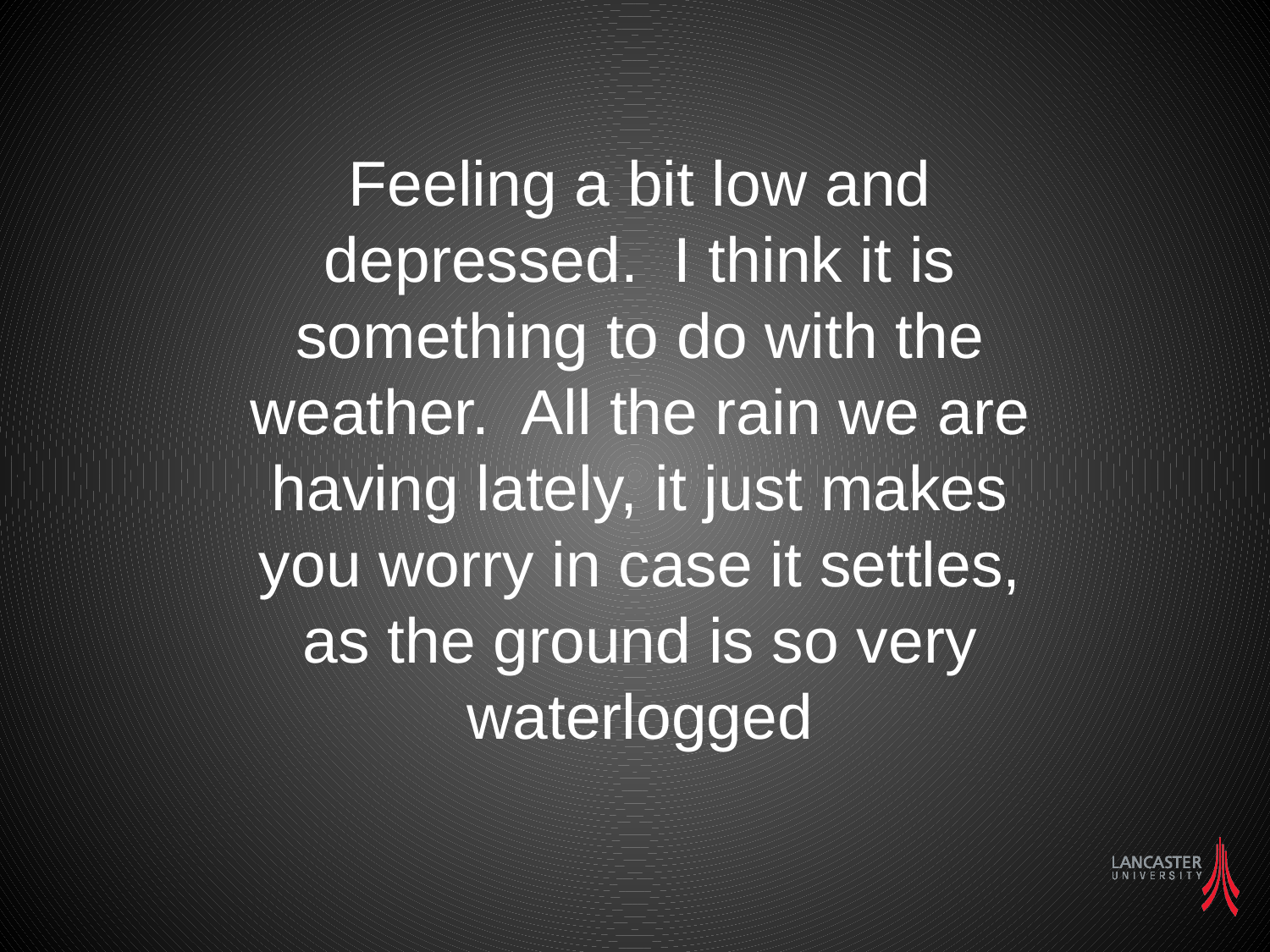

Feeling a bit low and depressed.  I think it is something to do with the weather.  All the rain we are having lately, it just makes you worry in case it settles, as the ground is so very waterlogged